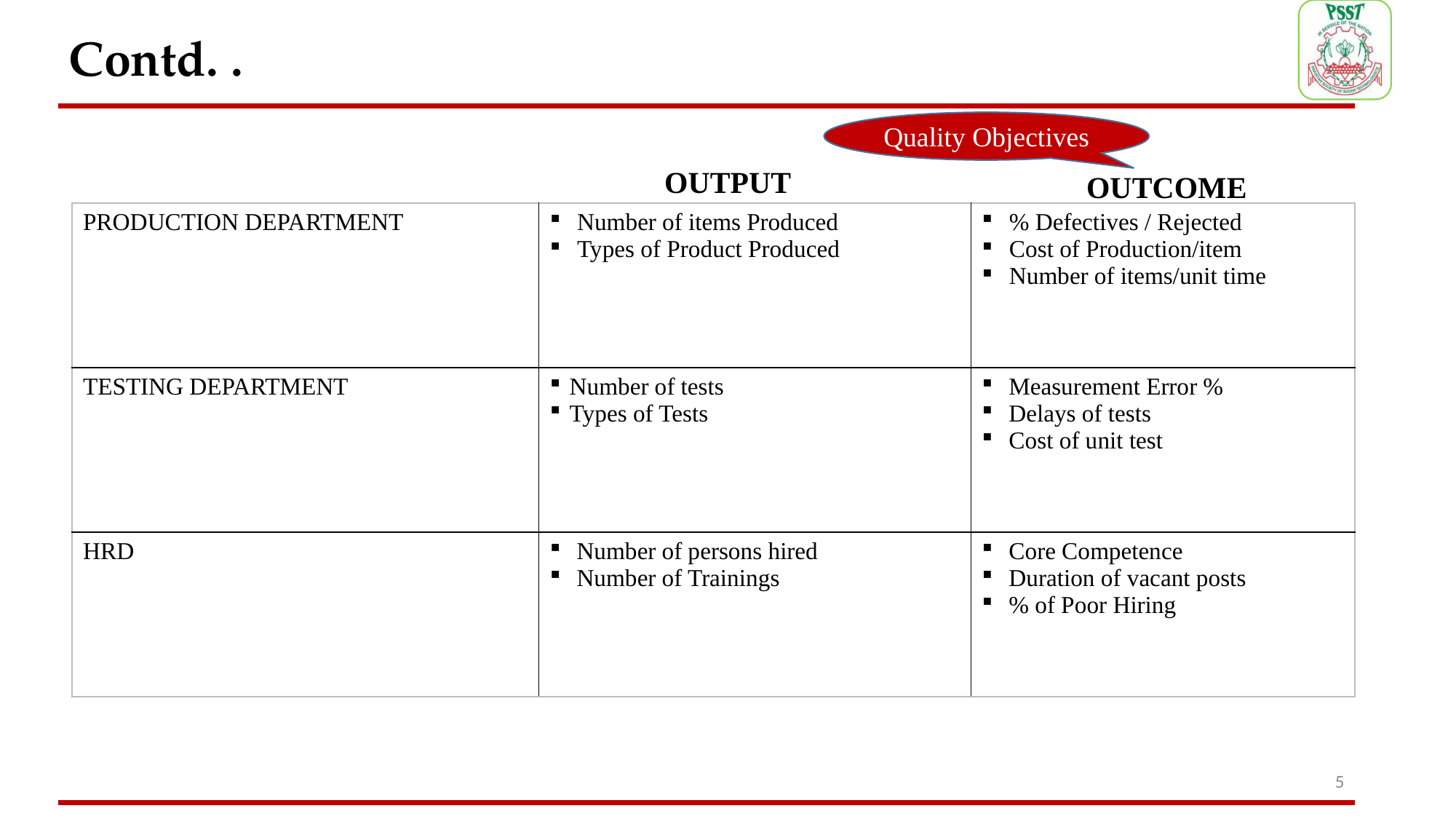

# Contd. .
Quality Objectives
OUTPUT
OUTCOME
| PRODUCTION DEPARTMENT | Number of items Produced Types of Product Produced | % Defectives / Rejected Cost of Production/item Number of items/unit time |
| --- | --- | --- |
| TESTING DEPARTMENT | Number of tests Types of Tests | Measurement Error % Delays of tests Cost of unit test |
| HRD | Number of persons hired Number of Trainings | Core Competence Duration of vacant posts % of Poor Hiring |
5